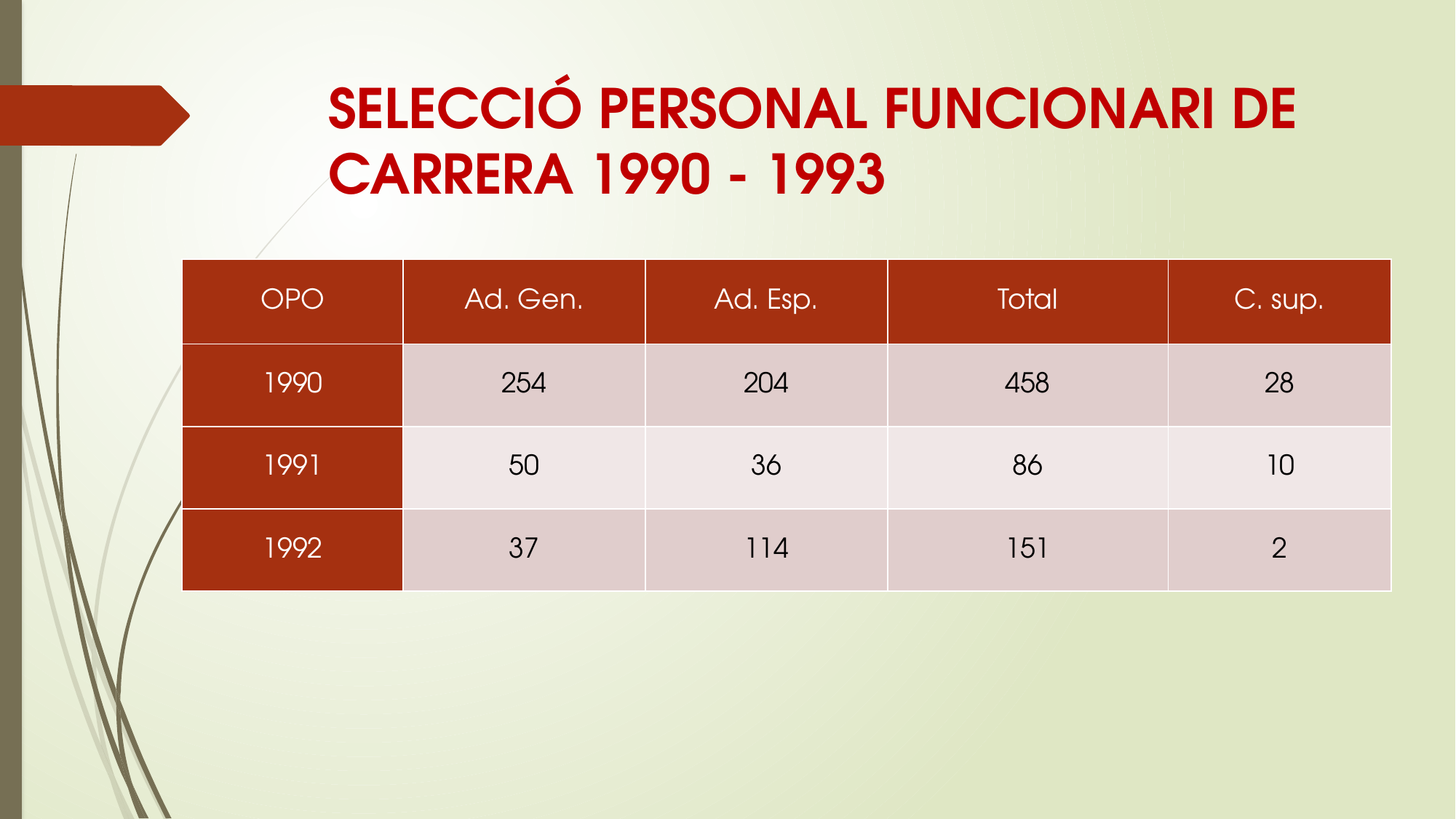

# SELECCIÓ PERSONAL FUNCIONARI DE CARRERA 1990 - 1993
| OPO | Ad. Gen. | Ad. Esp. | Total | C. sup. |
| --- | --- | --- | --- | --- |
| 1990 | 254 | 204 | 458 | 28 |
| 1991 | 50 | 36 | 86 | 10 |
| 1992 | 37 | 114 | 151 | 2 |